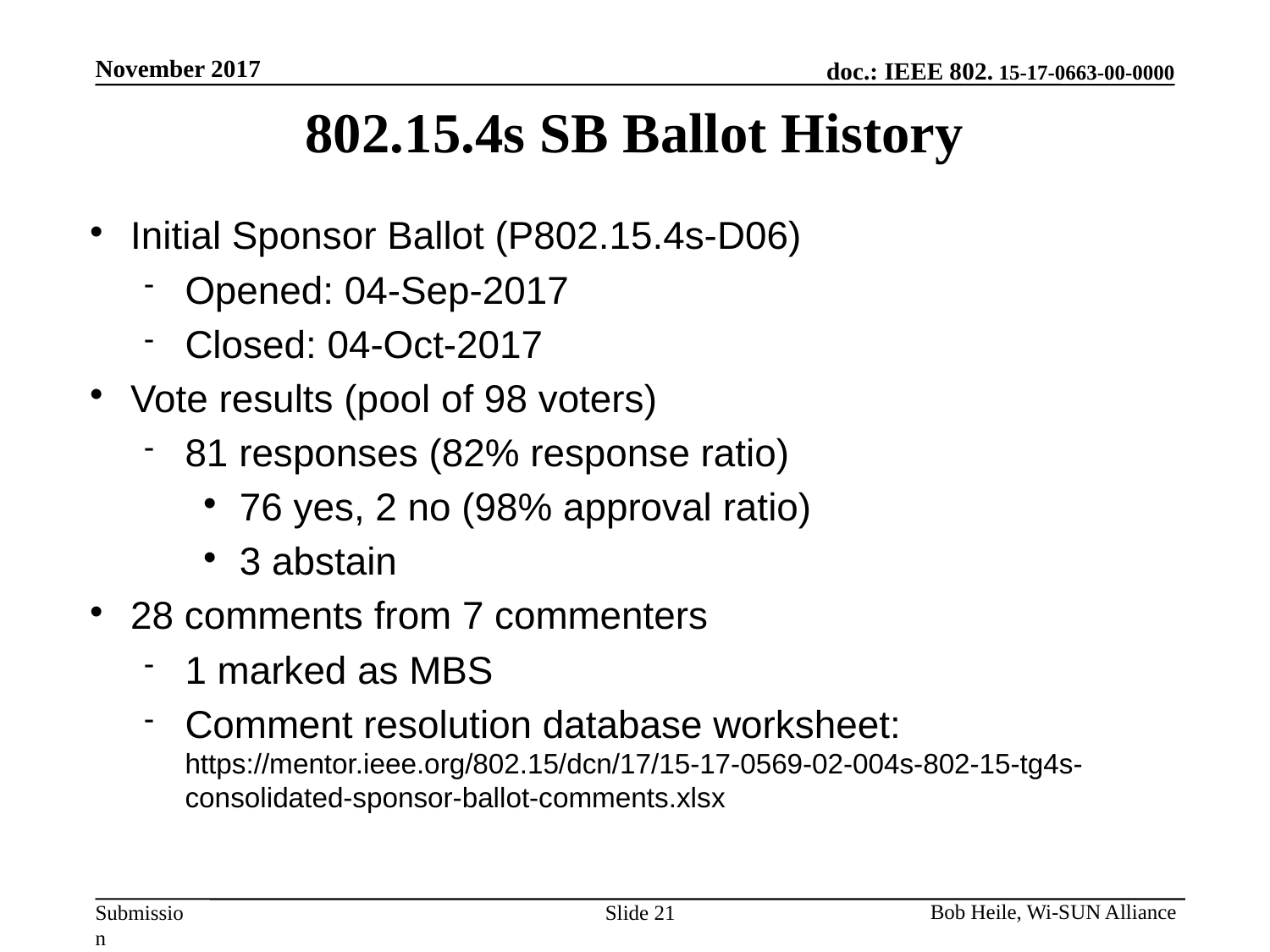

November 2017
802.15.4s SB Ballot History
Initial Sponsor Ballot (P802.15.4s-D06)
Opened: 04-Sep-2017
Closed: 04-Oct-2017
Vote results (pool of 98 voters)
81 responses (82% response ratio)
76 yes, 2 no (98% approval ratio)
3 abstain
28 comments from 7 commenters
1 marked as MBS
Comment resolution database worksheet: https://mentor.ieee.org/802.15/dcn/17/15-17-0569-02-004s-802-15-tg4s-consolidated-sponsor-ballot-comments.xlsx
Slide 21
Bob Heile, Wi-SUN Alliance